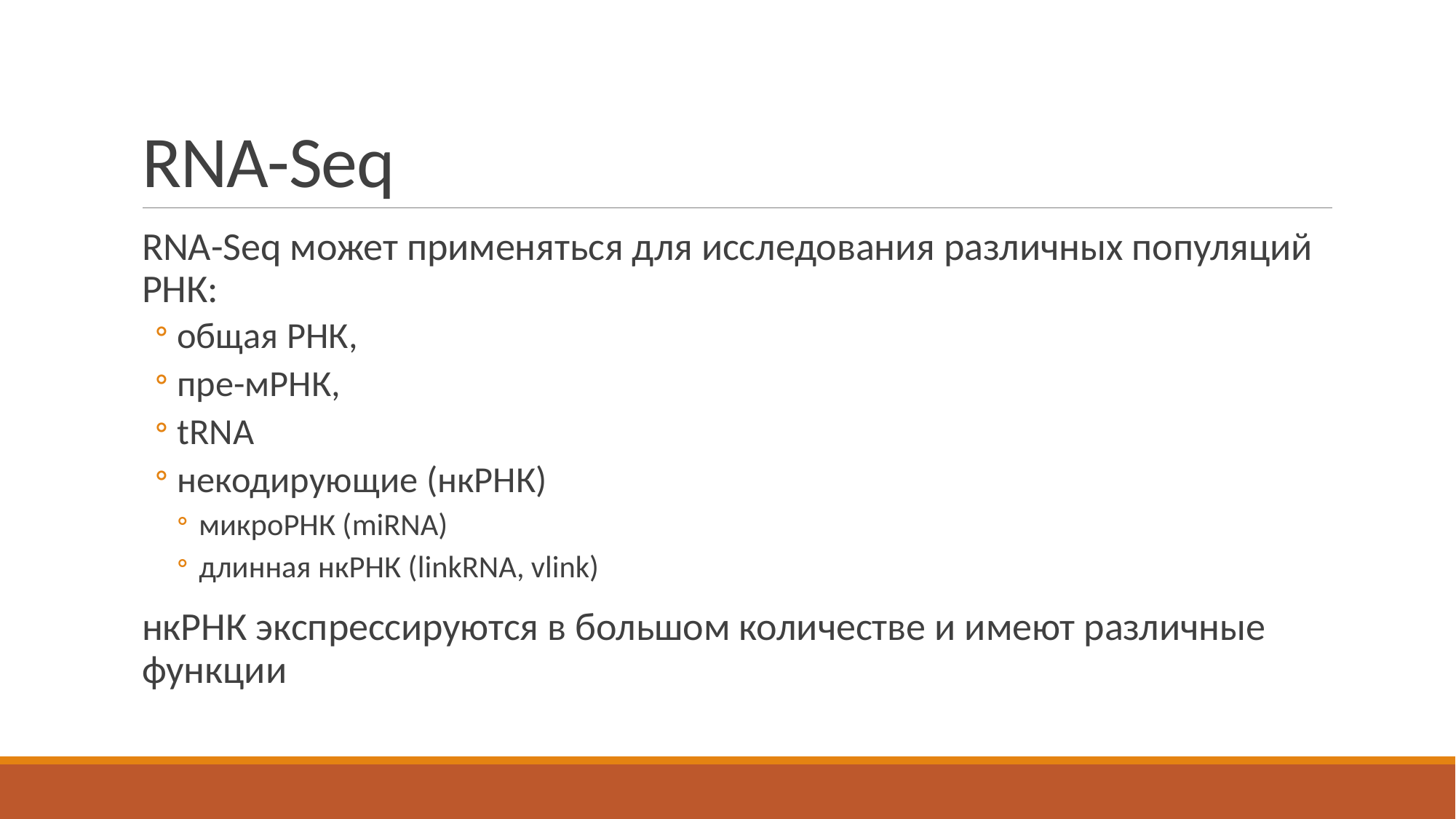

# RNA-Seq
RNA-Seq может применяться для исследования различных популяций РНК:
общая РНК,
пре-мРНК,
tRNA
некодирующие (нкРНК)
микроРНК (miRNA)
длинная нкРНК (linkRNA, vlink)
нкРНК экспрессируются в большом количестве и имеют различные функции